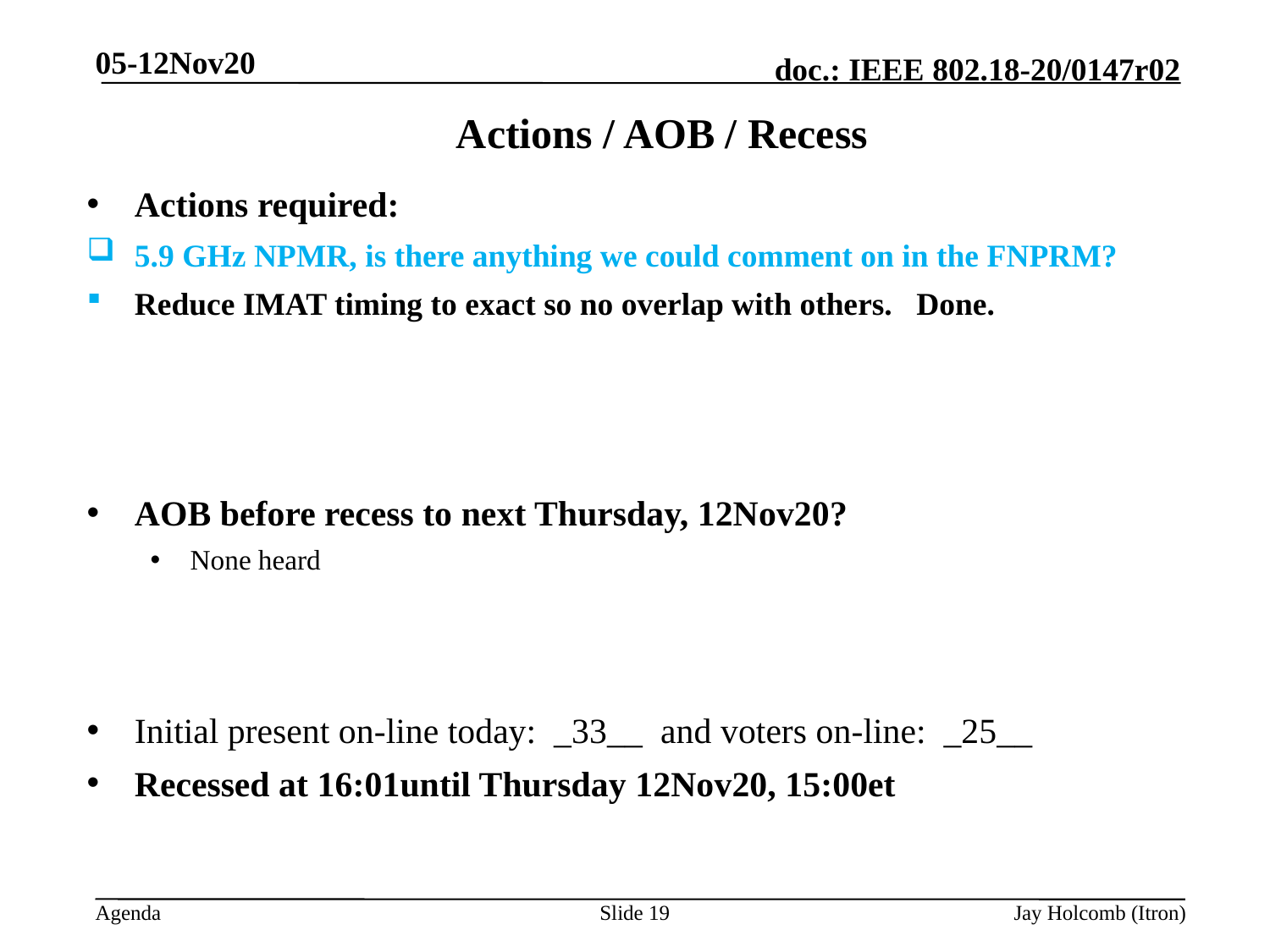

05-12Nov20
# Actions / AOB / Recess
Actions required:
 5.9 GHz NPMR, is there anything we could comment on in the FNPRM?
 Reduce IMAT timing to exact so no overlap with others.   Done.

AOB before recess to next Thursday, 12Nov20?
None heard

Initial present on-line today:  _33__  and voters on-line:  _25__
Recessed at 16:01until Thursday 12Nov20, 15:00et

Slide 19
Jay Holcomb (Itron)